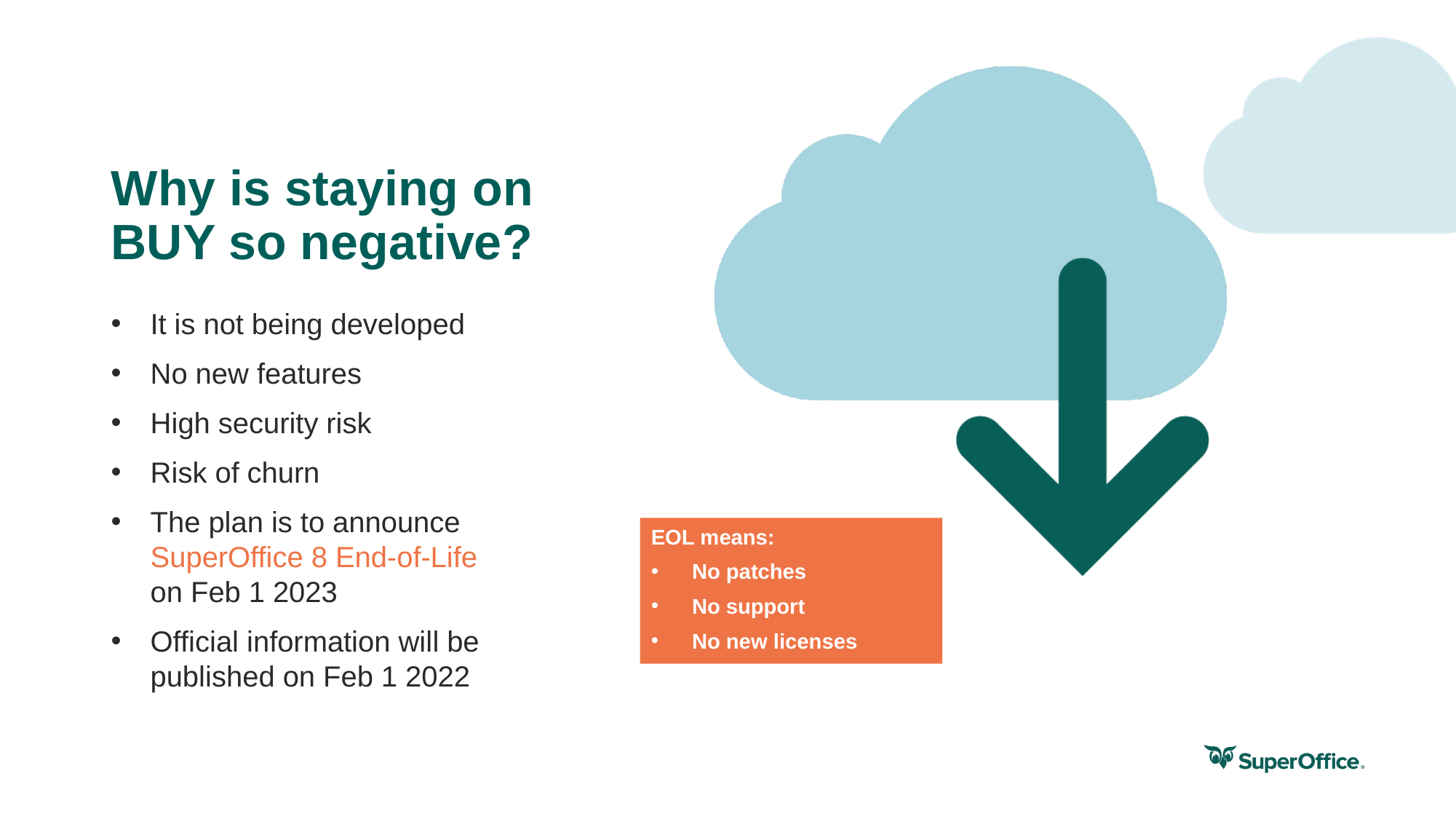

# Why is staying on BUY so negative?
It is not being developed
No new features
High security risk
Risk of churn
The plan is to announce SuperOffice 8 End-of-Life
on Feb 1 2023
Official information will be published on Feb 1 2022
EOL means:
No patches
No support
No new licenses